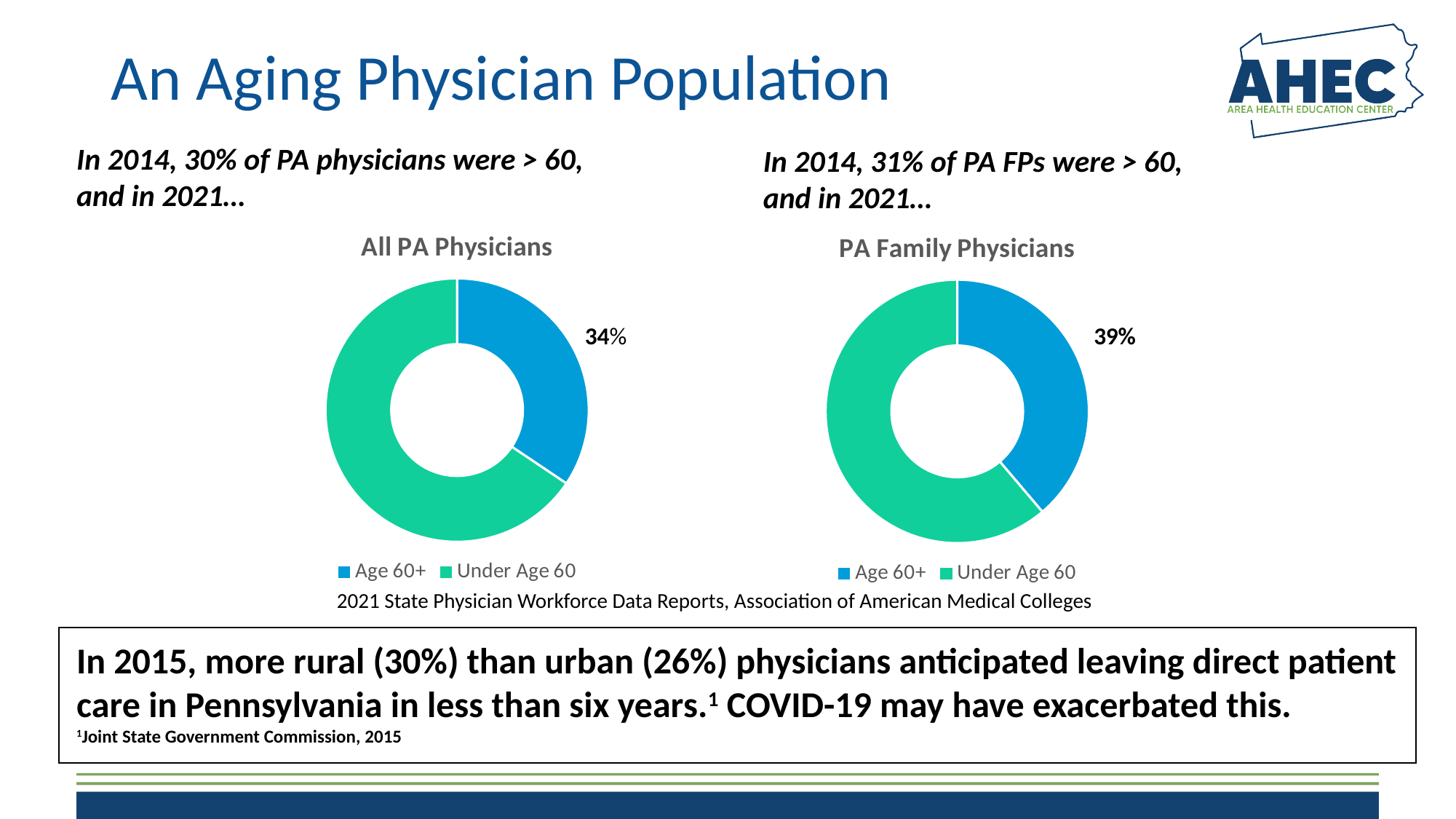

# An Aging Physician Population
In 2014, 30% of PA physicians were > 60, and in 2021…
In 2014, 31% of PA FPs were > 60, and in 2021…

### Chart: All PA Physicians

| Category | Sales |
|---|---|
| Age 60+ | 34.4 |
| Under Age 60 | 65.6 |

### Chart: PA Family Physicians

| Category | Family Physicians |
|---|---|
| Age 60+ | 38.8 |
| Under Age 60 | 61.2 |
34%
39%
2021 State Physician Workforce Data Reports, Association of American Medical Colleges

In 2015, more rural (30%) than urban (26%) physicians anticipated leaving direct patient care in Pennsylvania in less than six years.1 COVID-19 may have exacerbated this.
1Joint State Government Commission, 2015